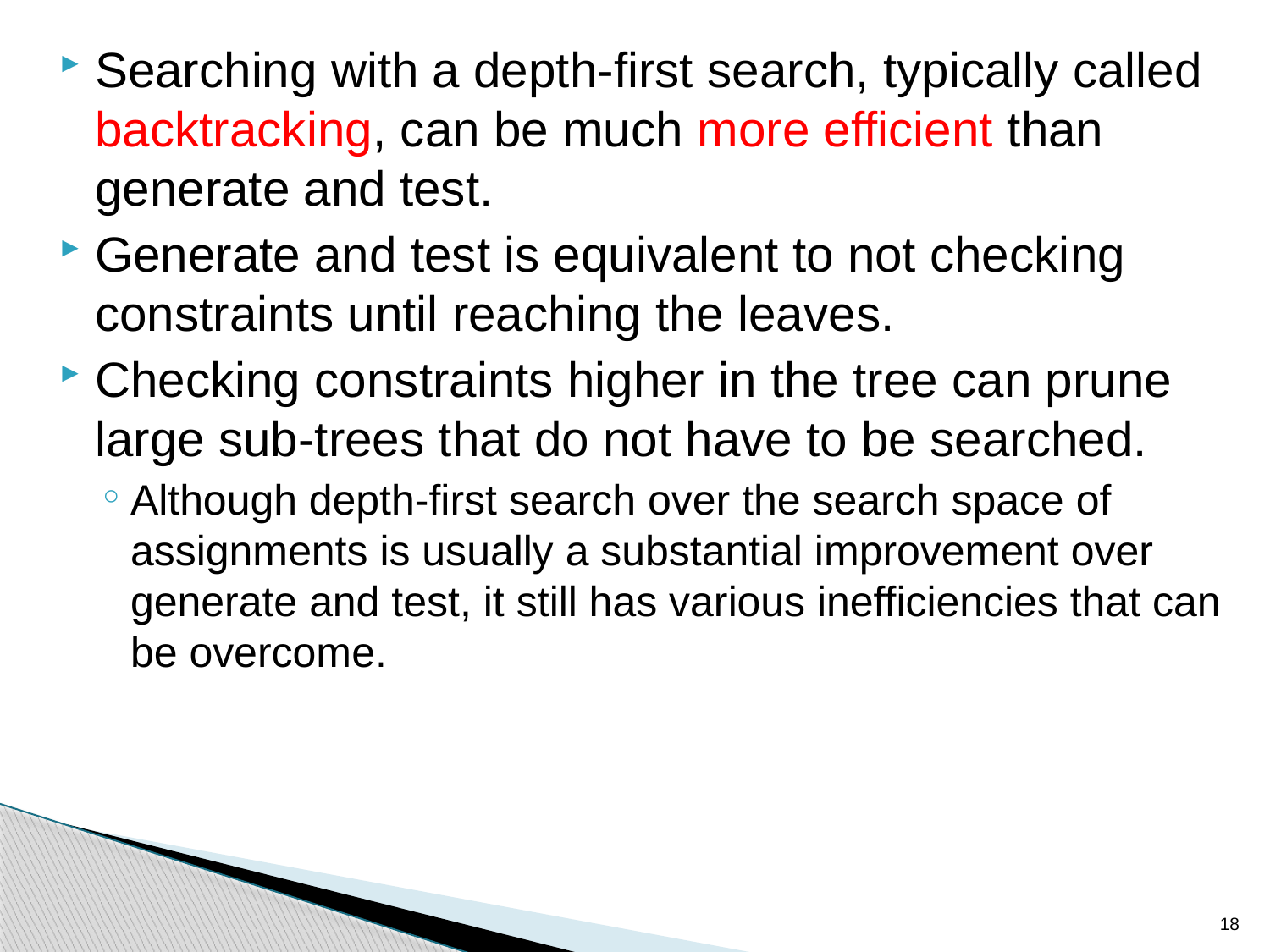

Searching with a depth-first search, typically called backtracking, can be much more efficient than generate and test.
Generate and test is equivalent to not checking constraints until reaching the leaves.
Checking constraints higher in the tree can prune large sub-trees that do not have to be searched.
Although depth-first search over the search space of assignments is usually a substantial improvement over generate and test, it still has various inefficiencies that can be overcome.

18